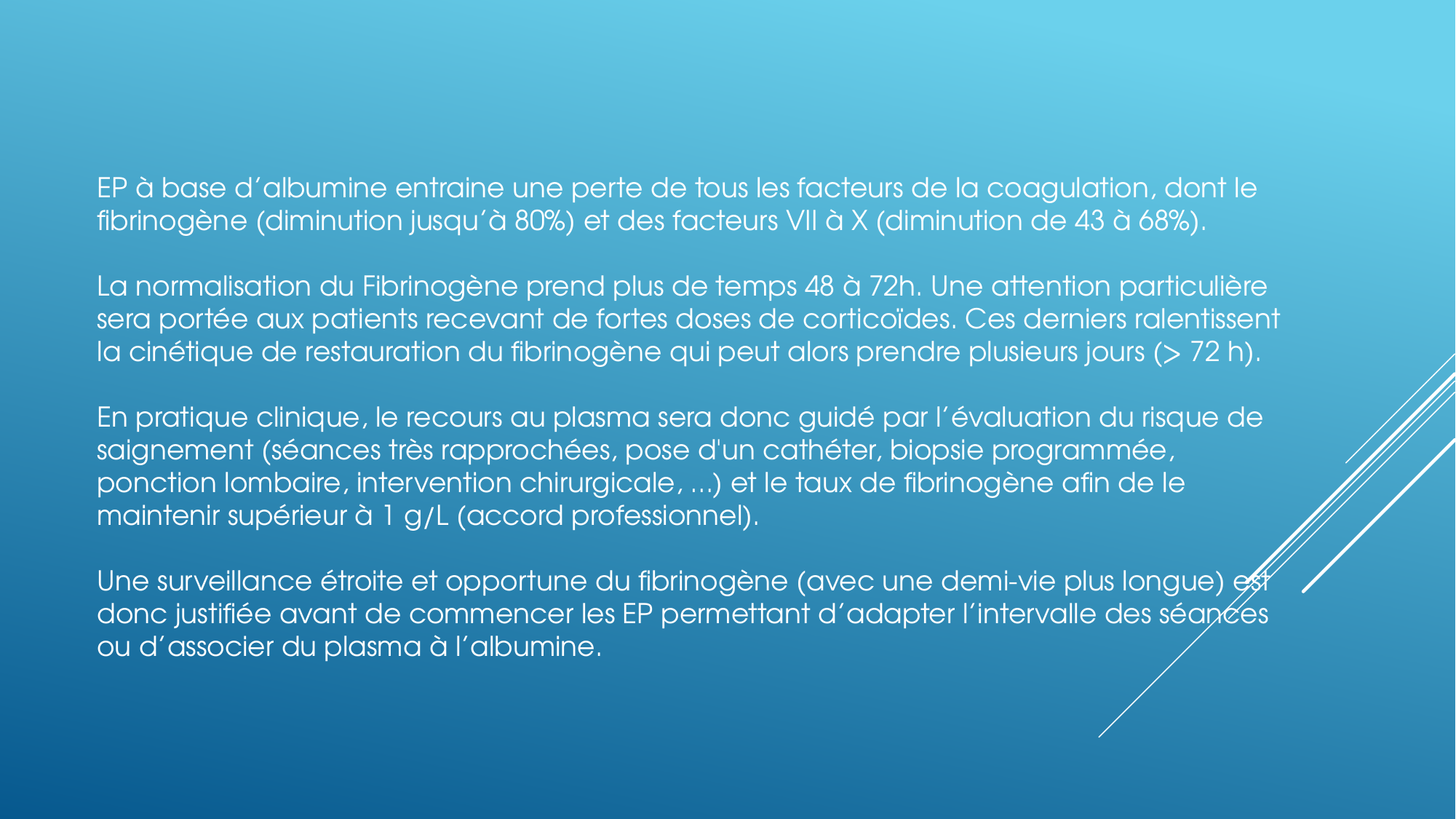

EP à base d’albumine entraine une perte de tous les facteurs de la coagulation, dont le fibrinogène (diminution jusqu’à 80%) et des facteurs VII à X (diminution de 43 à 68%).

La normalisation du Fibrinogène prend plus de temps 48 à 72h. Une attention particulière sera portée aux patients recevant de fortes doses de corticoïdes. Ces derniers ralentissent la cinétique de restauration du fibrinogène qui peut alors prendre plusieurs jours (> 72 h).

En pratique clinique, le recours au plasma sera donc guidé par l’évaluation du risque de saignement (séances très rapprochées, pose d'un cathéter, biopsie programmée, ponction lombaire, intervention chirurgicale, …) et le taux de fibrinogène afin de le maintenir supérieur à 1 g/L (accord professionnel).

Une surveillance étroite et opportune du fibrinogène (avec une demi-vie plus longue) est donc justifiée avant de commencer les EP permettant d’adapter l’intervalle des séances ou d’associer du plasma à l’albumine.